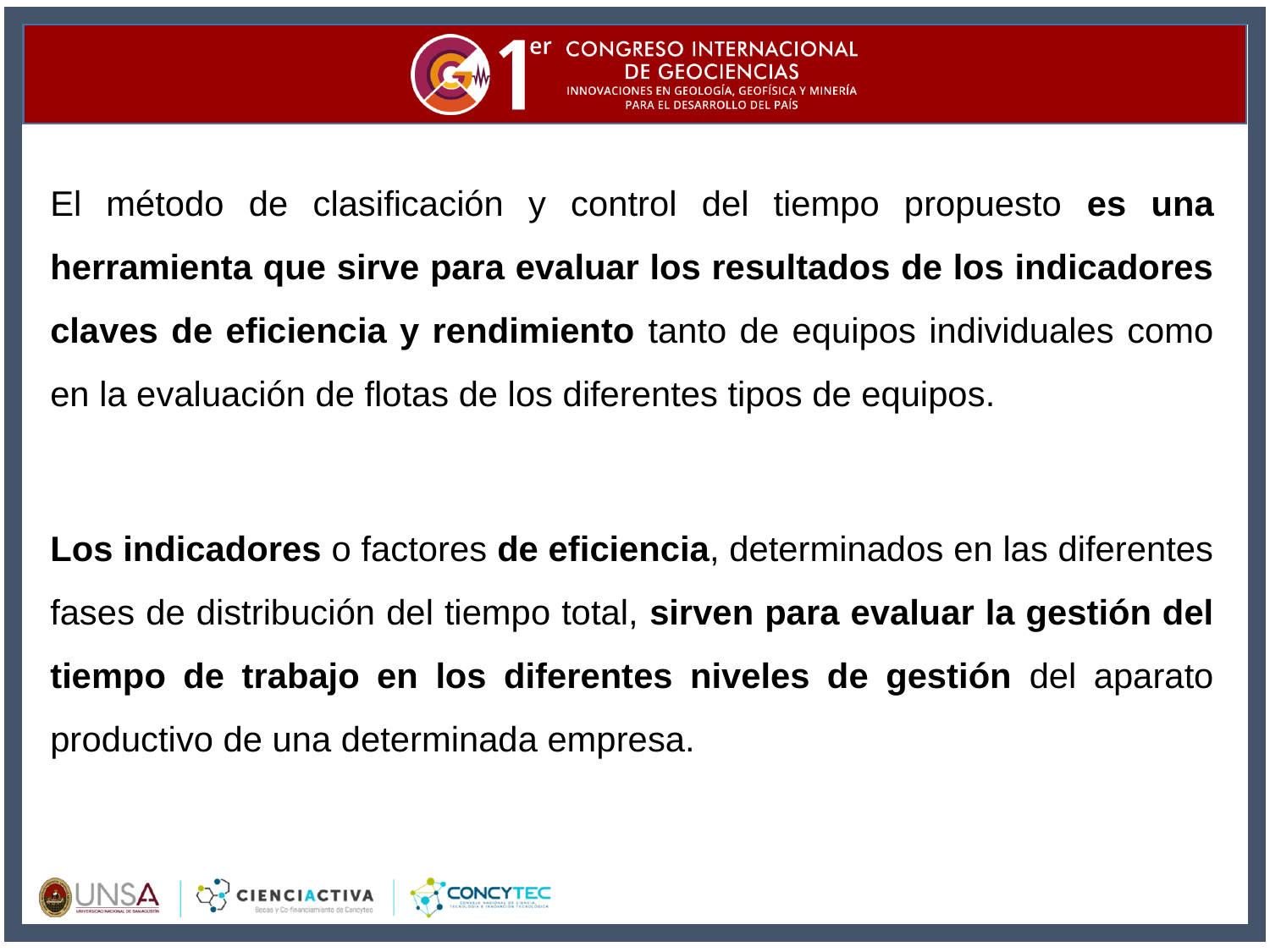

El método de clasificación y control del tiempo propuesto es una herramienta que sirve para evaluar los resultados de los indicadores claves de eficiencia y rendimiento tanto de equipos individuales como en la evaluación de flotas de los diferentes tipos de equipos.

Los indicadores o factores de eficiencia, determinados en las diferentes fases de distribución del tiempo total, sirven para evaluar la gestión del tiempo de trabajo en los diferentes niveles de gestión del aparato productivo de una determinada empresa.